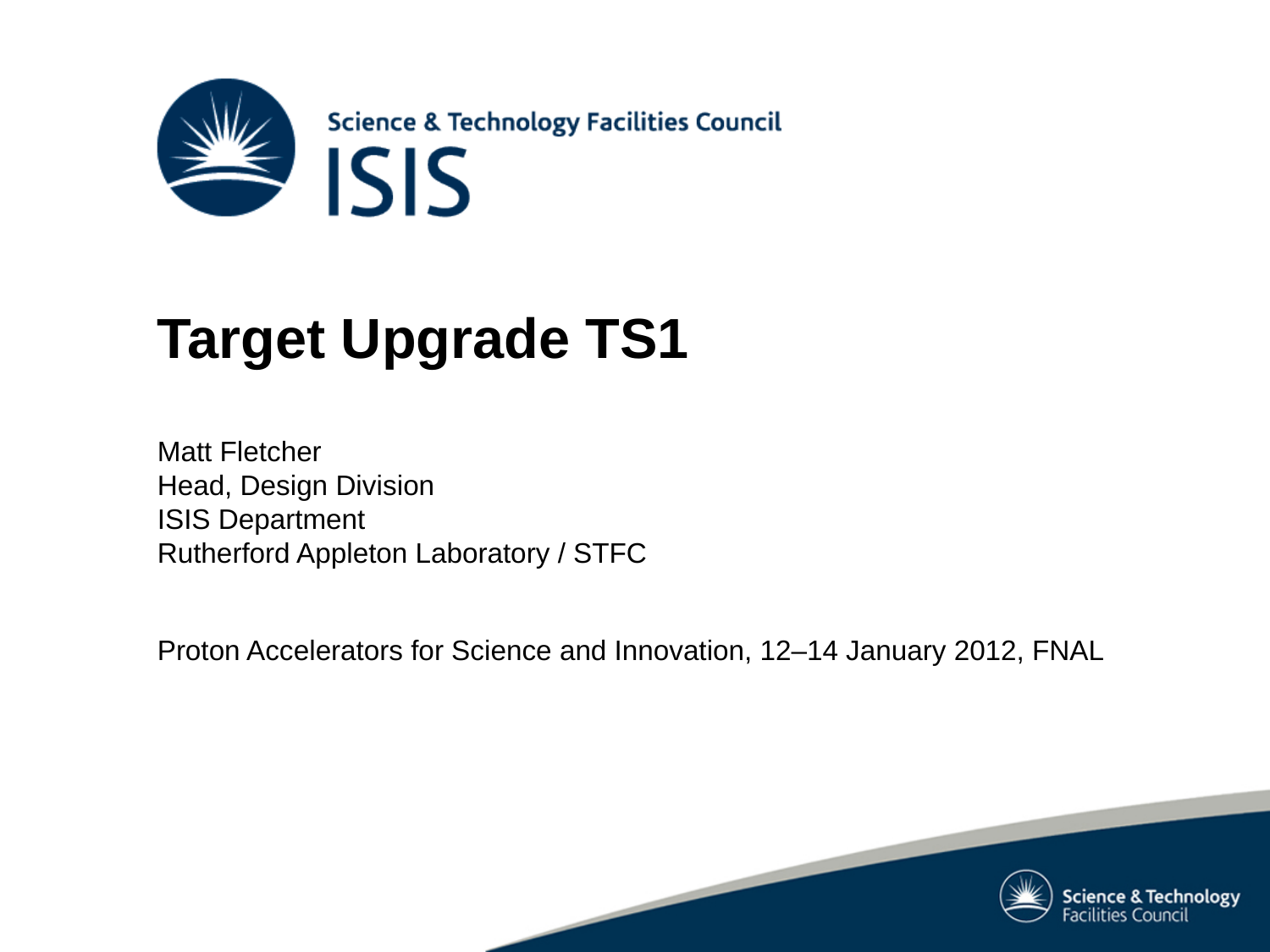

Target Upgrade TS1
Matt Fletcher
Head, Design Division
ISIS Department
Rutherford Appleton Laboratory / STFC
Proton Accelerators for Science and Innovation, 12–14 January 2012, FNAL